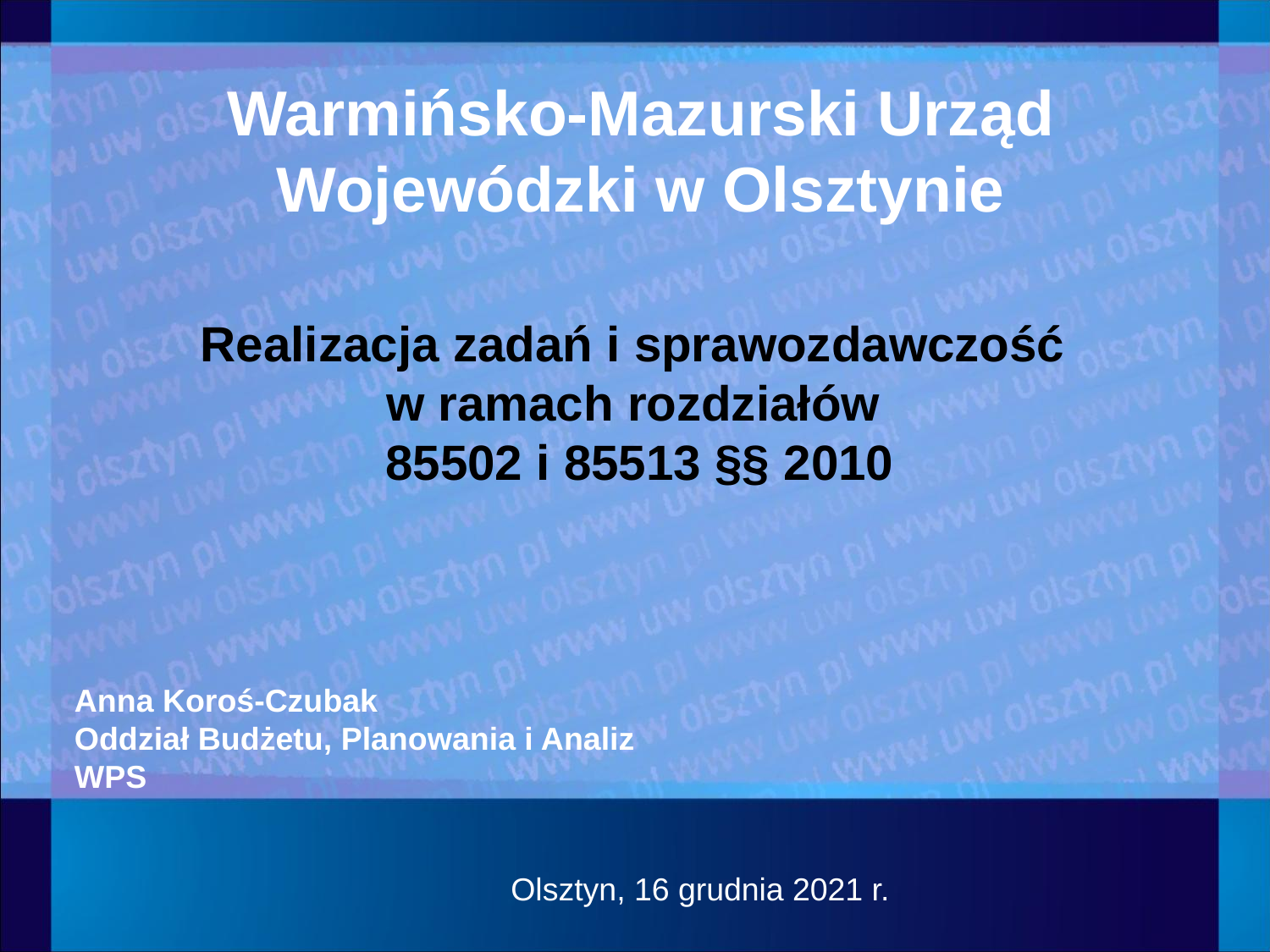

# Warmińsko-Mazurski Urząd Wojewódzki w Olsztynie
Realizacja zadań i sprawozdawczość
w ramach rozdziałów
85502 i 85513 §§ 2010
Anna Koroś-Czubak
Oddział Budżetu, Planowania i Analiz
WPS
Olsztyn, 16 grudnia 2021 r.